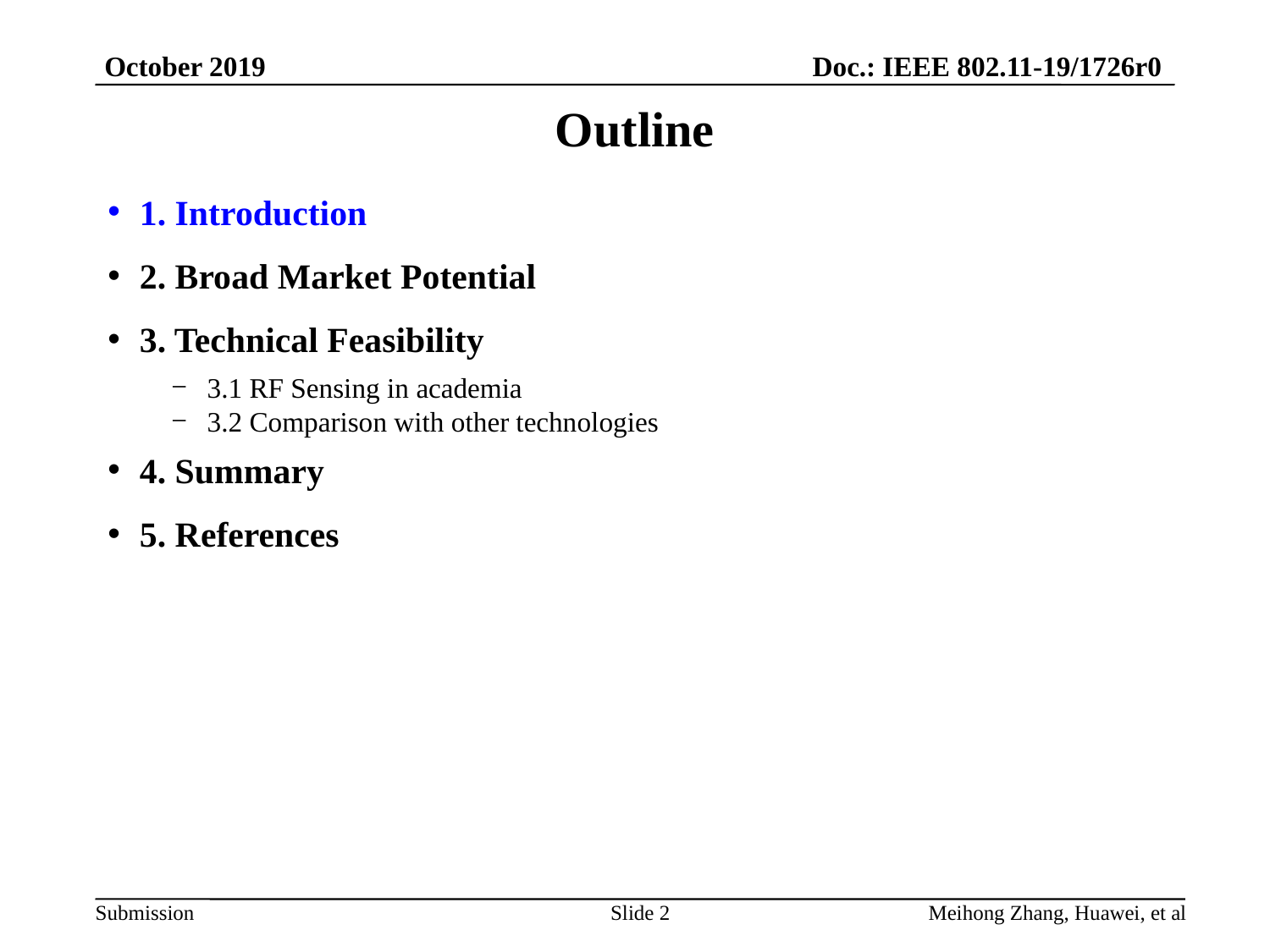

# Outline
1. Introduction
2. Broad Market Potential
3. Technical Feasibility
3.1 RF Sensing in academia
3.2 Comparison with other technologies
4. Summary
5. References
Slide 2
Meihong Zhang, Huawei, et al